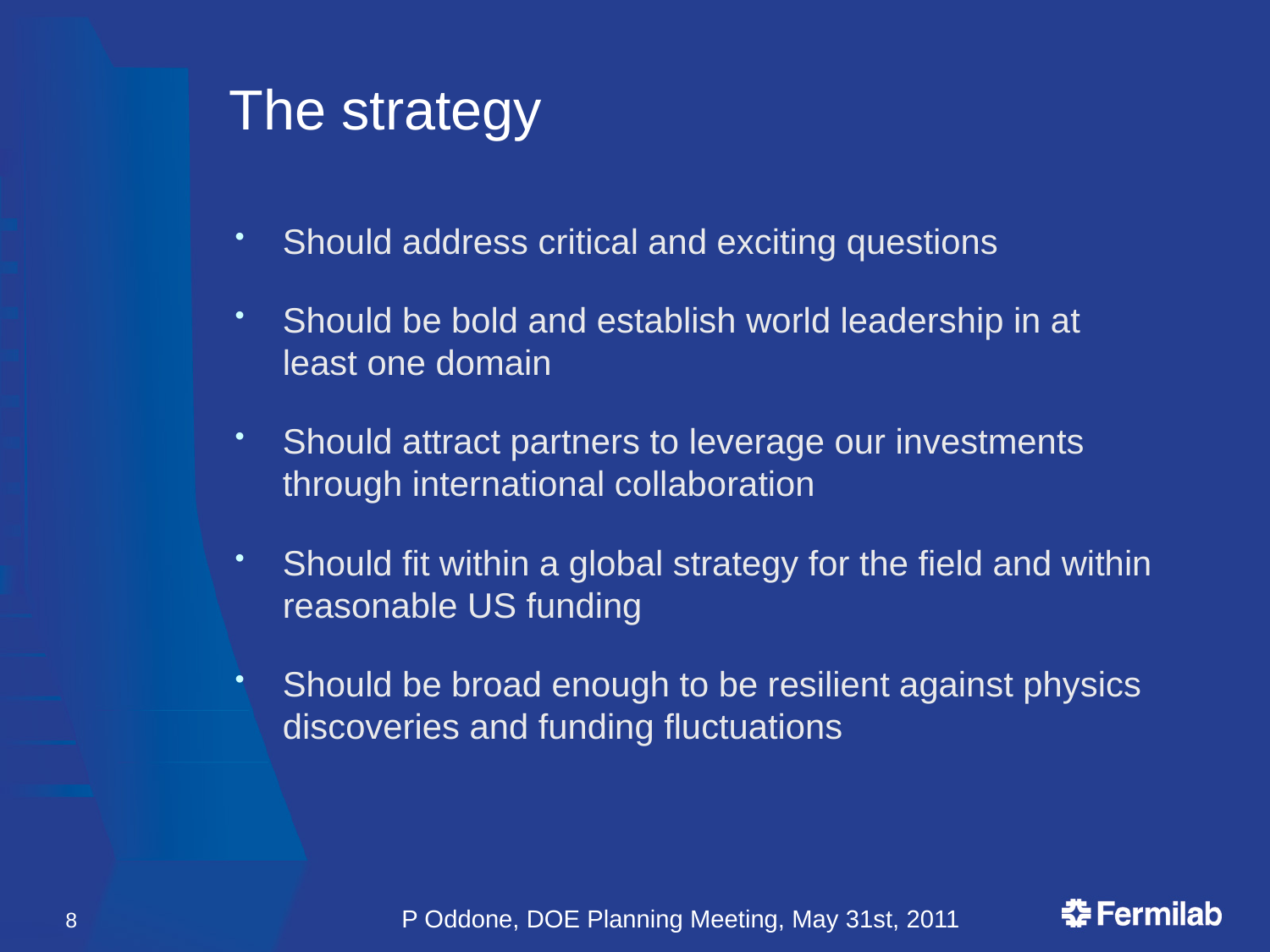

# The strategy
Should address critical and exciting questions

Should be bold and establish world leadership in at least one domain

Should attract partners to leverage our investments through international collaboration

Should fit within a global strategy for the field and within reasonable US funding

Should be broad enough to be resilient against physics discoveries and funding fluctuations
8
P Oddone, DOE Planning Meeting, May 31st, 2011